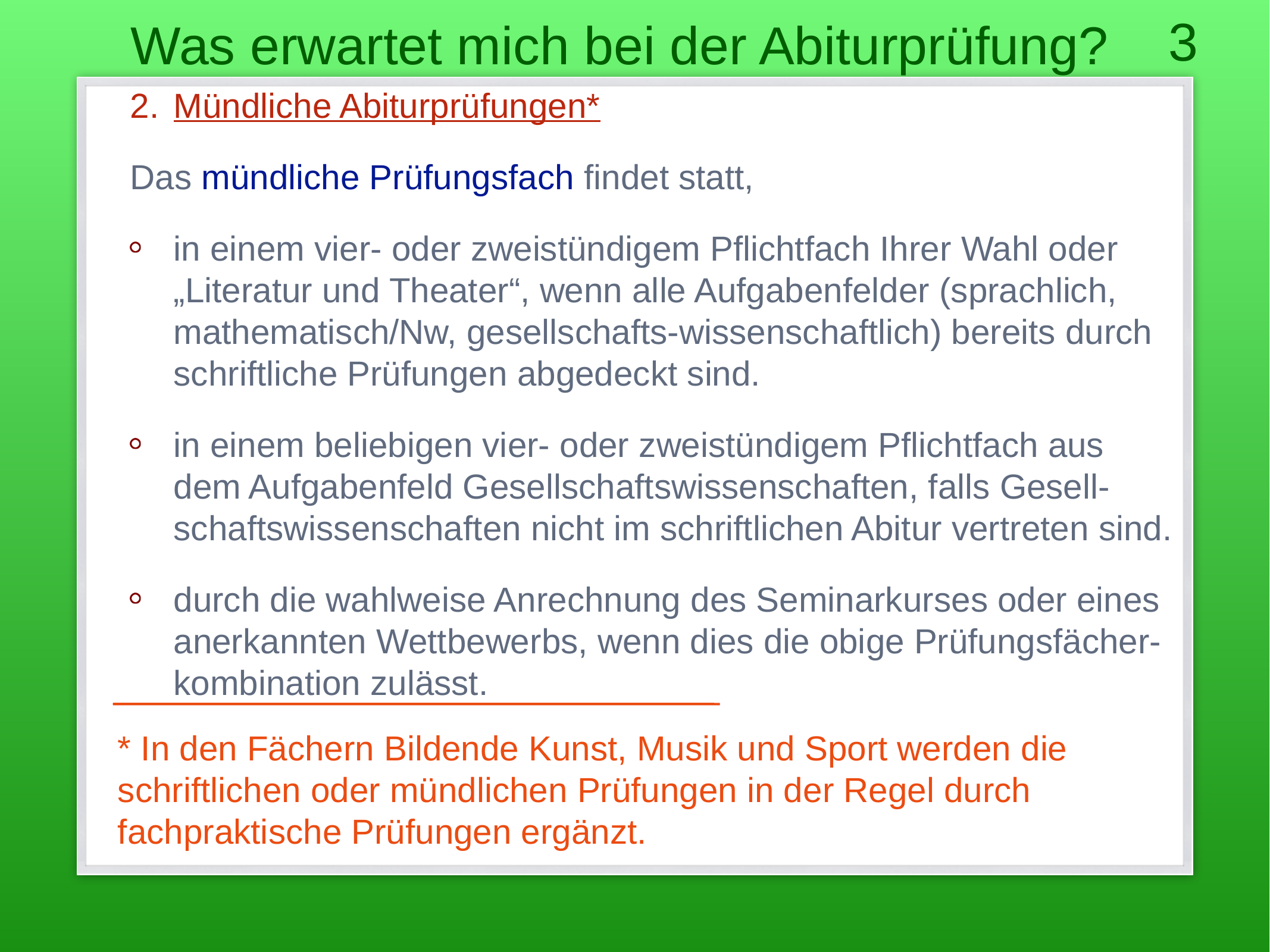

3
Was erwartet mich bei der Abiturprüfung?
Mündliche Abiturprüfungen*
Das mündliche Prüfungsfach findet statt,
in einem vier- oder zweistündigem Pflichtfach Ihrer Wahl oder „Literatur und Theater“, wenn alle Aufgabenfelder (sprachlich, mathematisch/Nw, gesellschafts-wissenschaftlich) bereits durch schriftliche Prüfungen abgedeckt sind.
in einem beliebigen vier- oder zweistündigem Pflichtfach aus dem Aufgabenfeld Gesellschaftswissenschaften, falls Gesell-schaftswissenschaften nicht im schriftlichen Abitur vertreten sind.
durch die wahlweise Anrechnung des Seminarkurses oder eines anerkannten Wettbewerbs, wenn dies die obige Prüfungsfächer-kombination zulässt.

* In den Fächern Bildende Kunst, Musik und Sport werden die schriftlichen oder mündlichen Prüfungen in der Regel durch fachpraktische Prüfungen ergänzt.